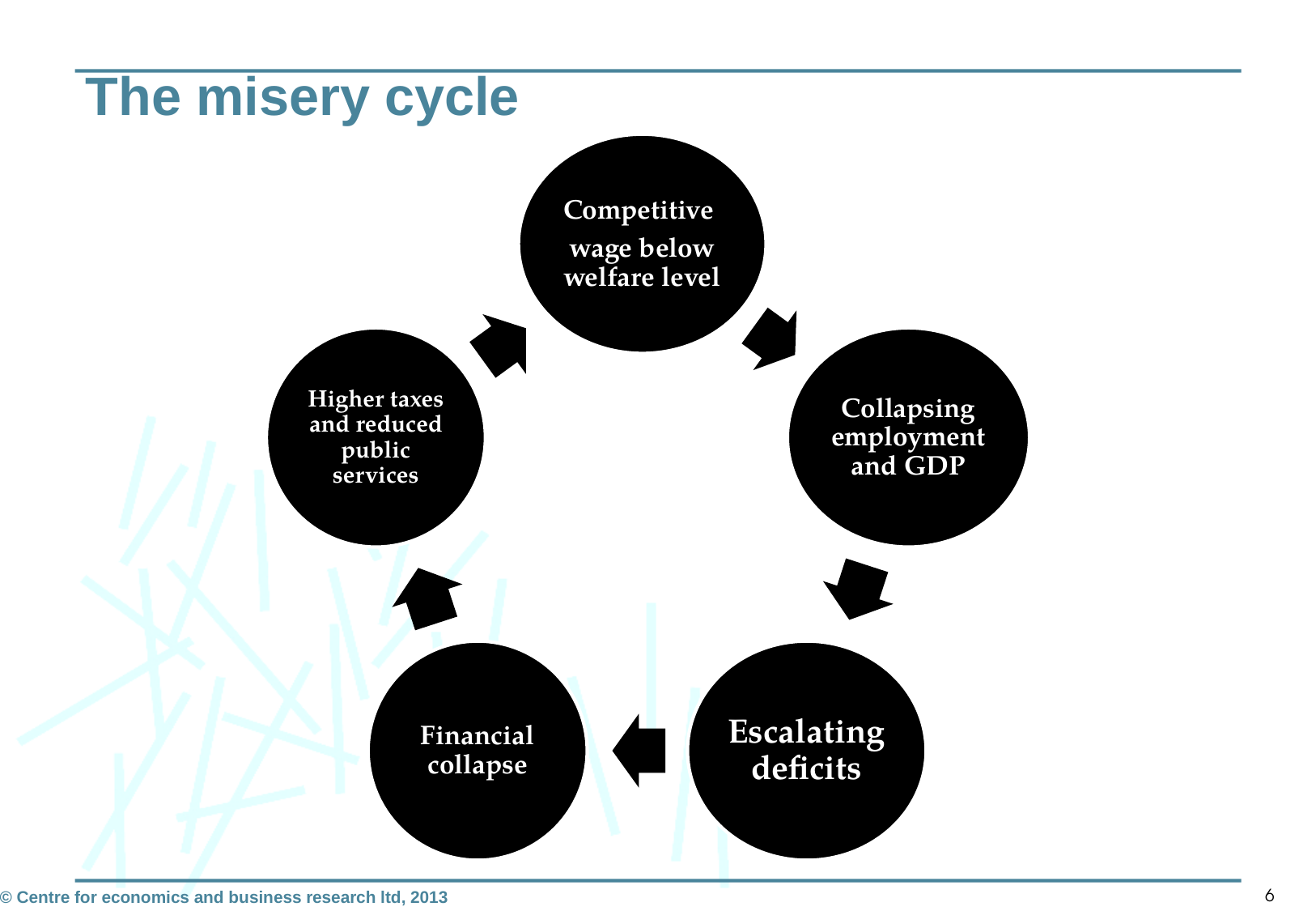

# The misery cycle
Competitive
wage below welfare level

Collapsing employment and GDP

Escalating deficits

Financial collapse

Higher taxes and reduced public services